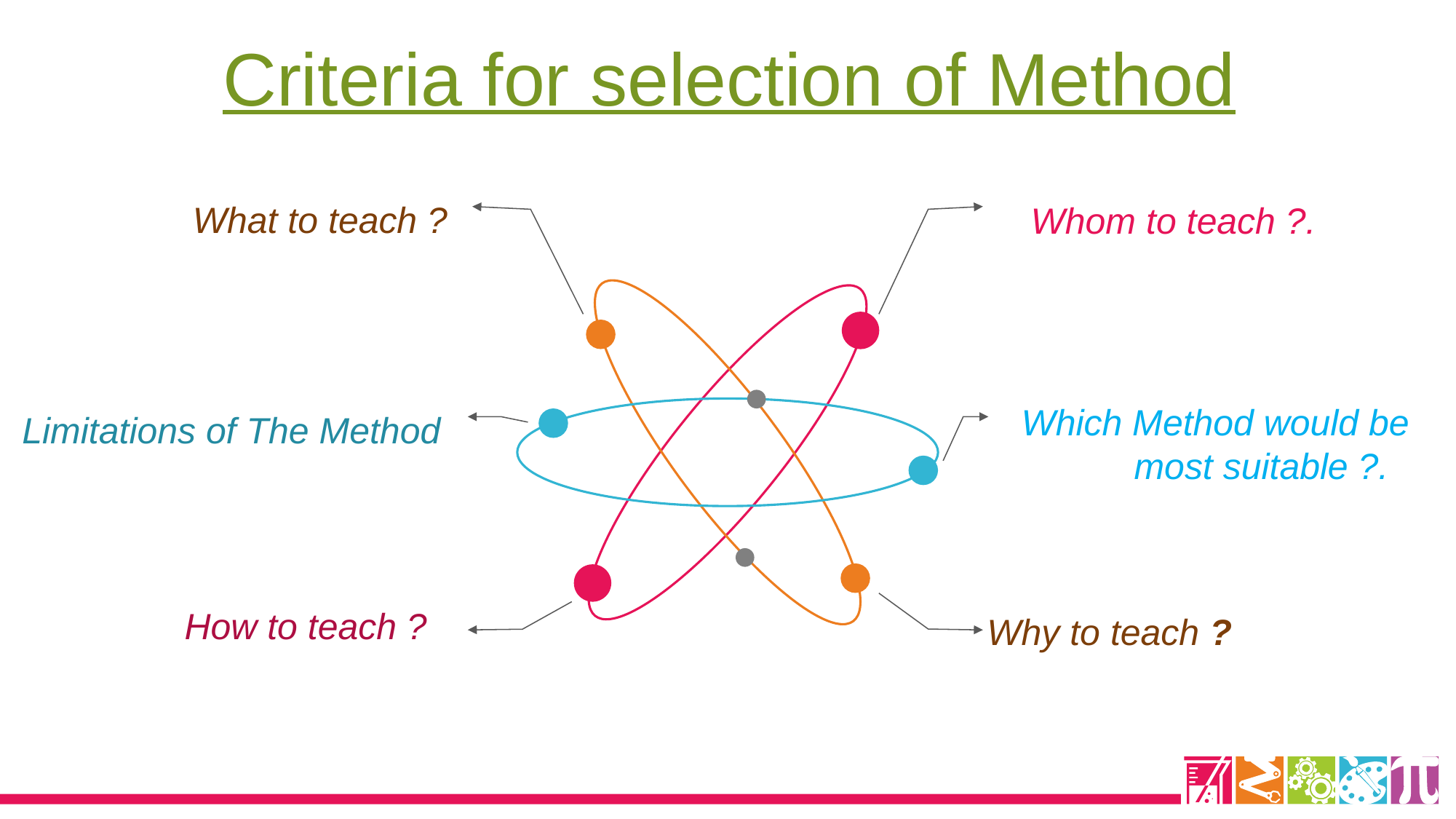

Criteria for selection of Method
What to teach ?
Whom to teach ?.

 Which Method would be most suitable ?.

Limitations of The Method

Why to teach ?

How to teach ?